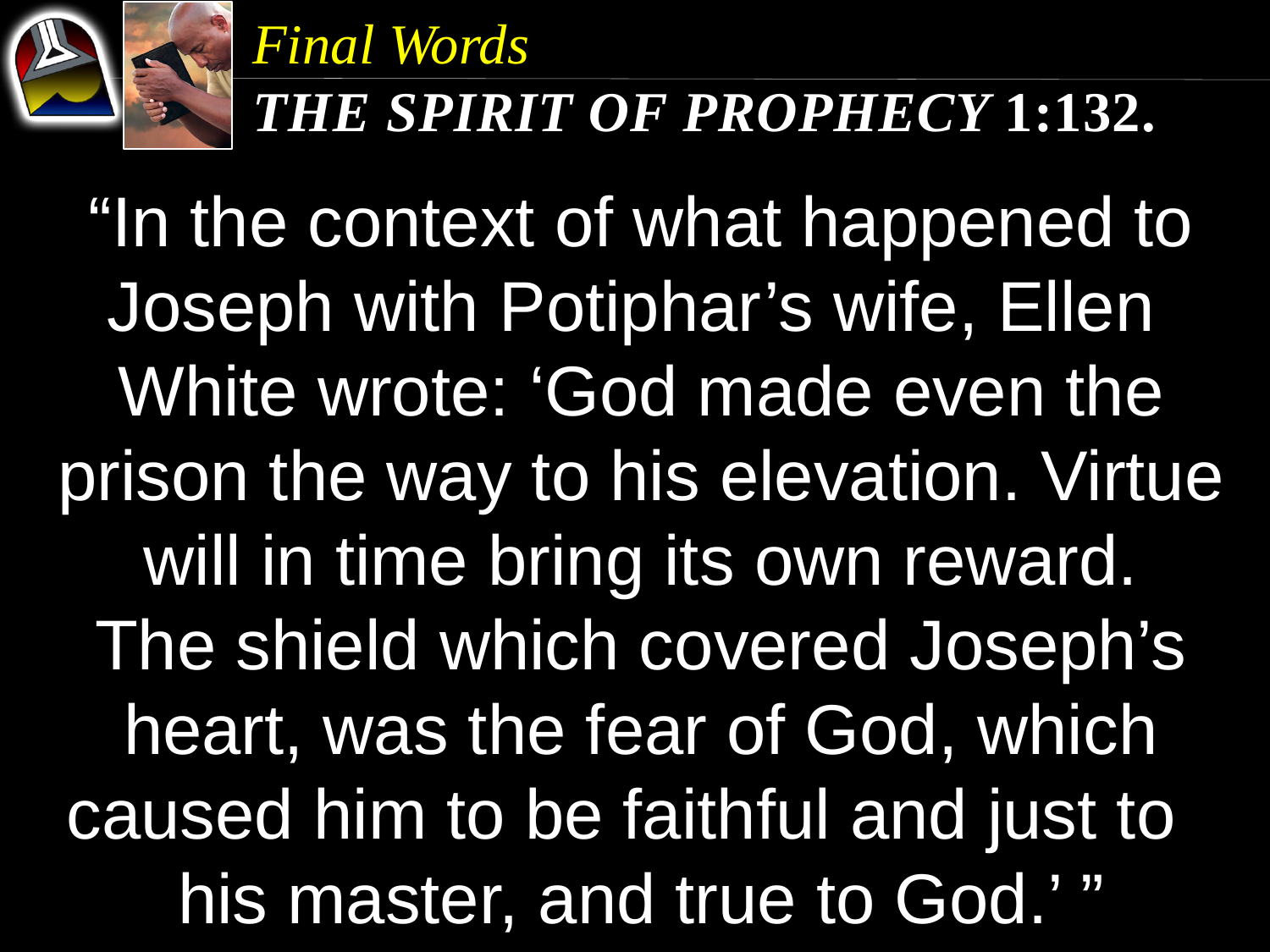

Final Words
The Spirit of Prophecy 1:132.
“In the context of what happened to Joseph with Potiphar’s wife, Ellen  White wrote: ‘God made even the prison the way to his elevation. Virtue will in time bring its own reward.
The shield which covered Joseph’s heart, was the fear of God, which caused him to be faithful and just to   his master, and true to God.’ ”